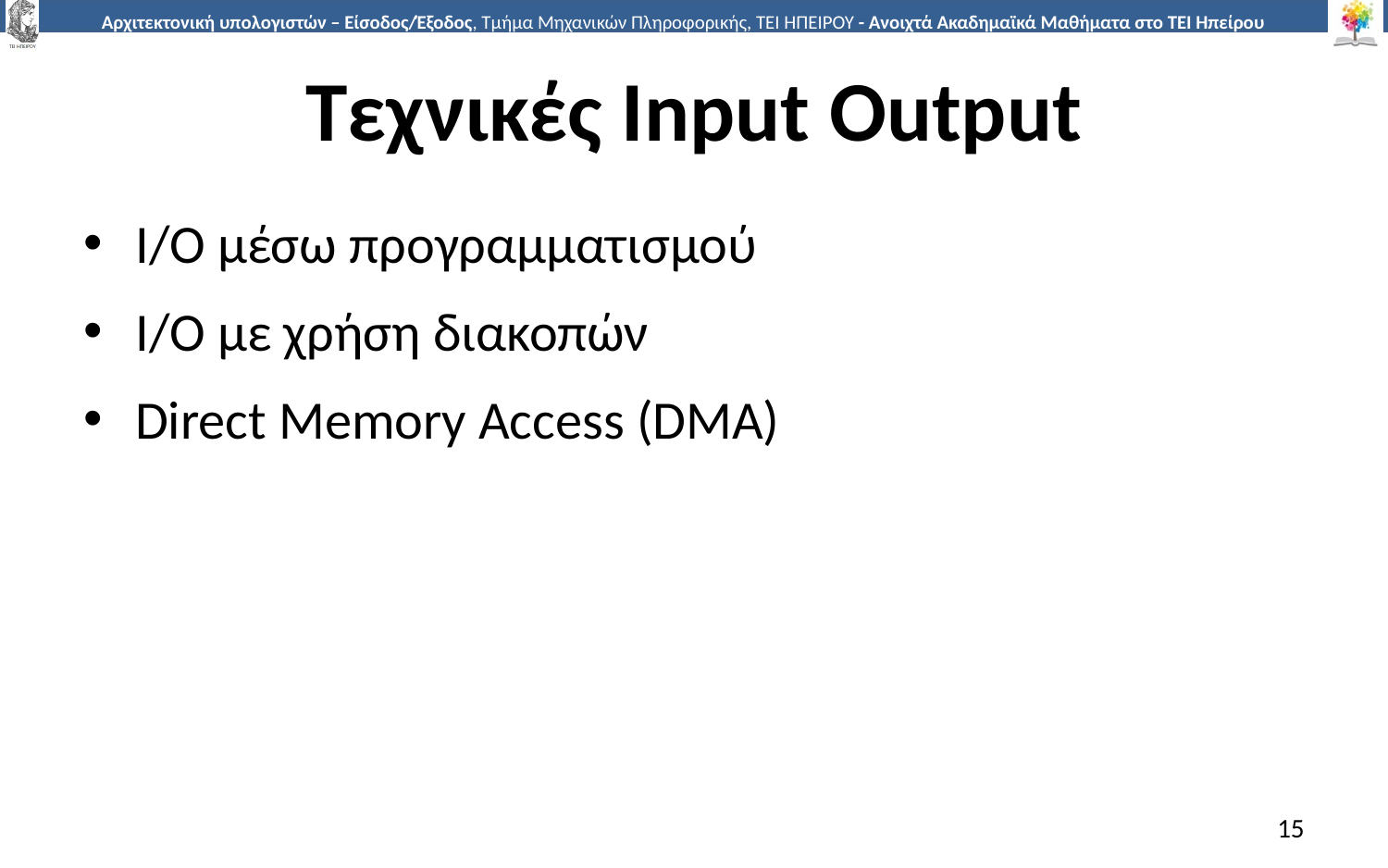

# Τεχνικές Input Output
Ι/Ο μέσω προγραμματισμού
Ι/Ο με χρήση διακοπών
Direct Memory Access (DMA)

15